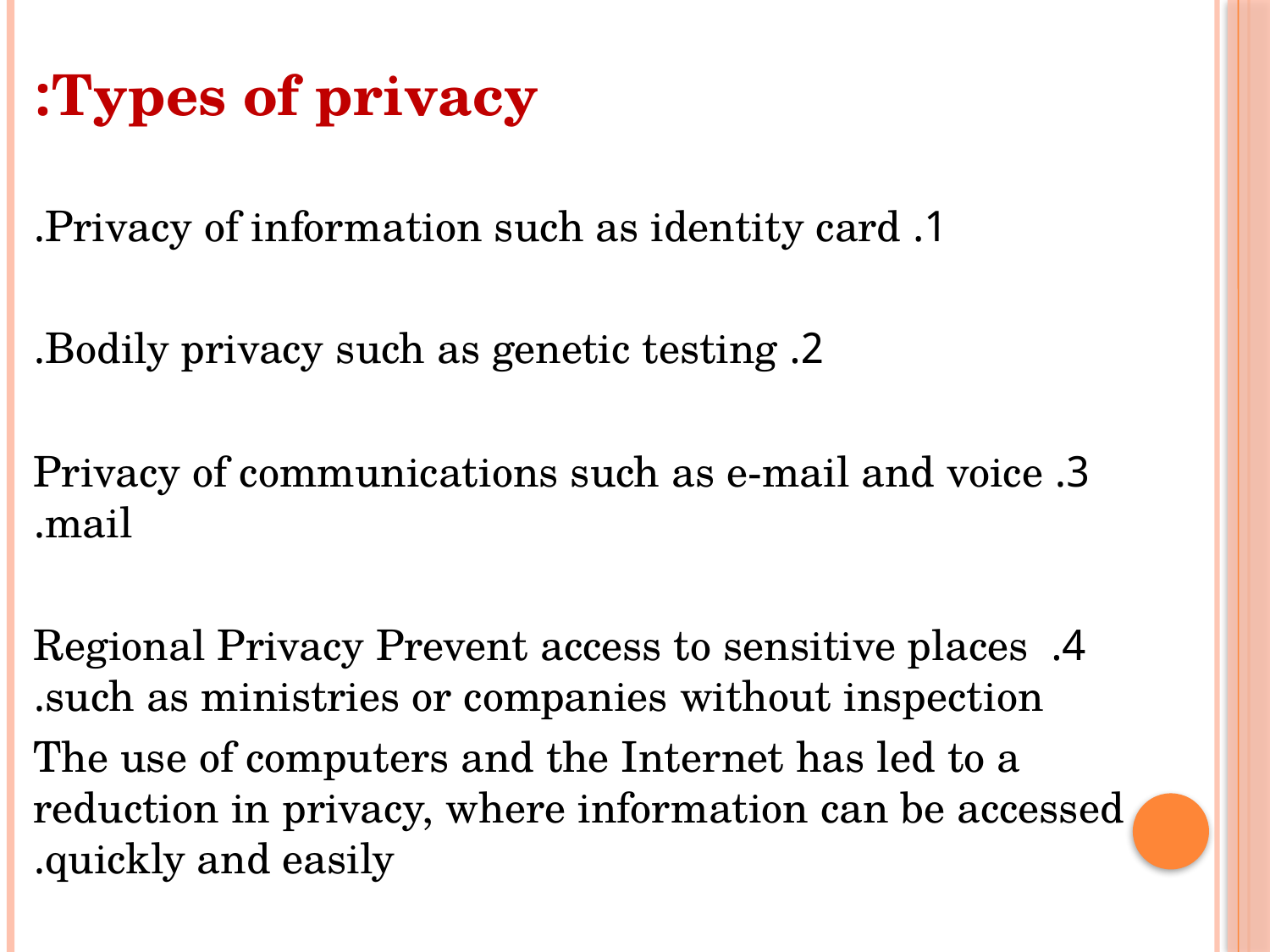

Types of privacy:

1. Privacy of information such as identity card.

2. Bodily privacy such as genetic testing.

3. Privacy of communications such as e-mail and voice mail.

4.  Regional Privacy Prevent access to sensitive places such as ministries or companies without inspection.
      The use of computers and the Internet has led to a reduction in privacy, where information can be accessed quickly and easily.